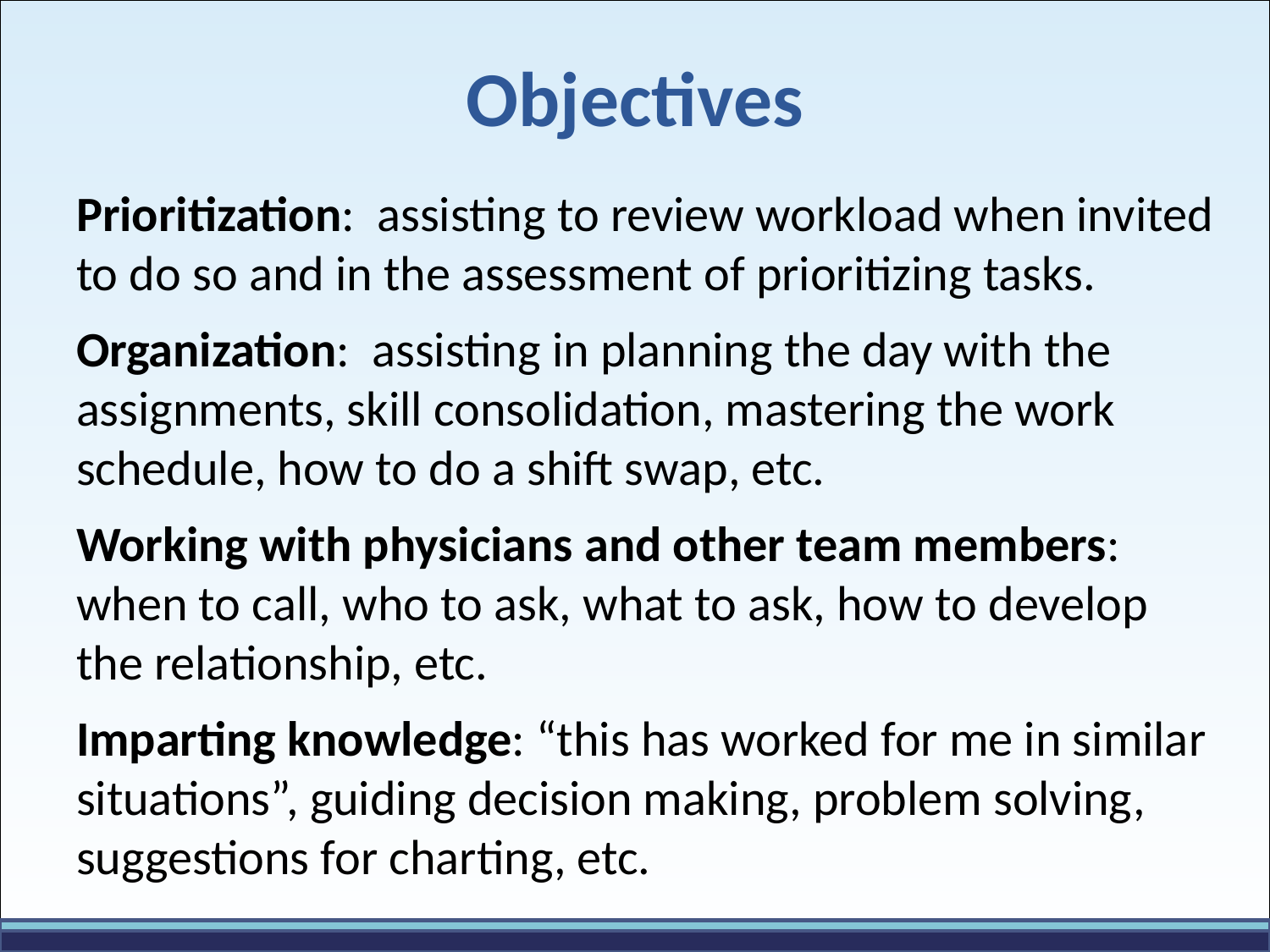

# Objectives
Prioritization:  assisting to review workload when invited to do so and in the assessment of prioritizing tasks.

Organization:  assisting in planning the day with the assignments, skill consolidation, mastering the work schedule, how to do a shift swap, etc.

Working with physicians and other team members:  when to call, who to ask, what to ask, how to develop the relationship, etc.

Imparting knowledge: “this has worked for me in similar situations”, guiding decision making, problem solving, suggestions for charting, etc.